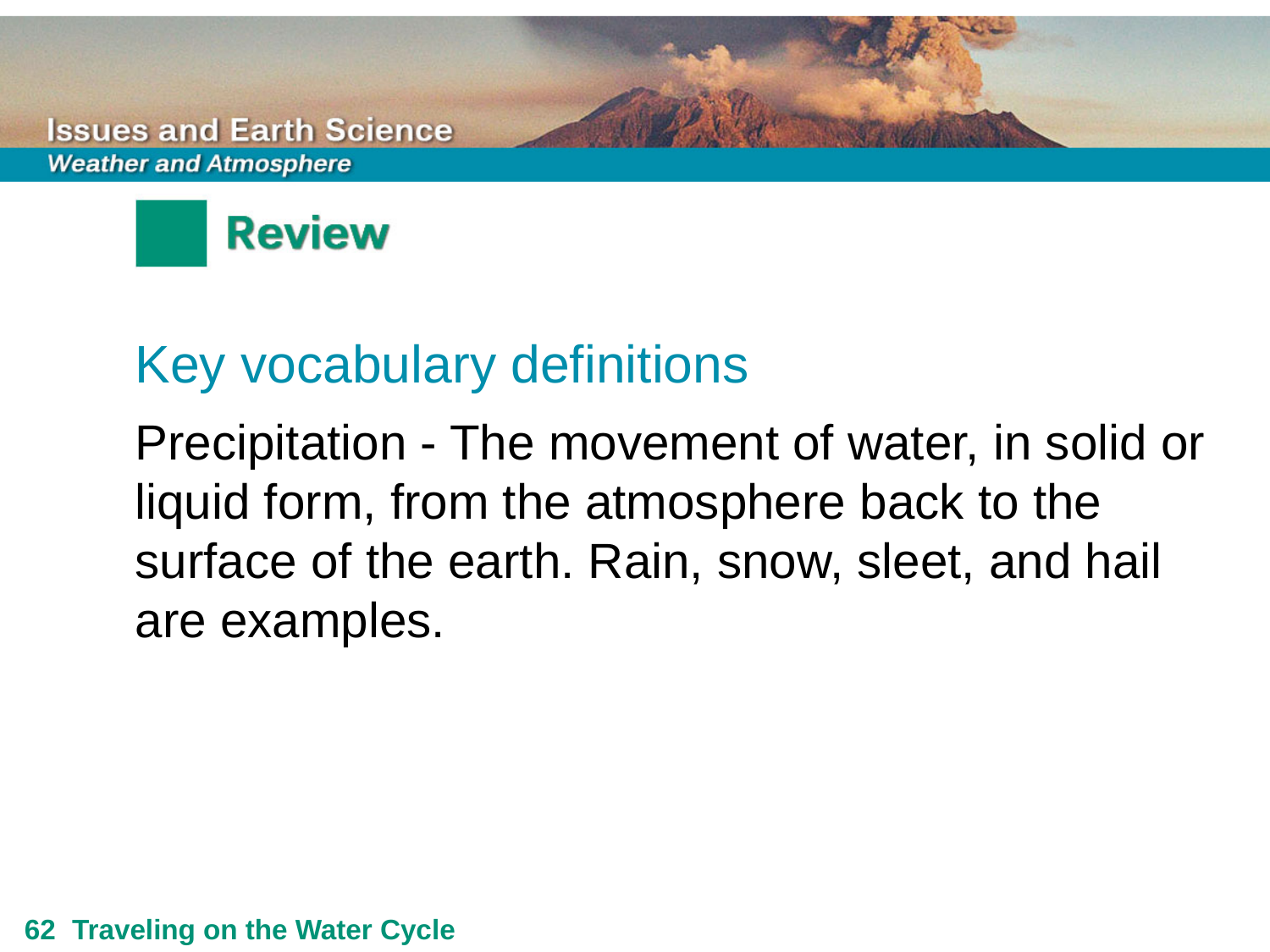

Key vocabulary definitions
Precipitation - The movement of water, in solid or liquid form, from the atmosphere back to the surface of the earth. Rain, snow, sleet, and hail are examples.